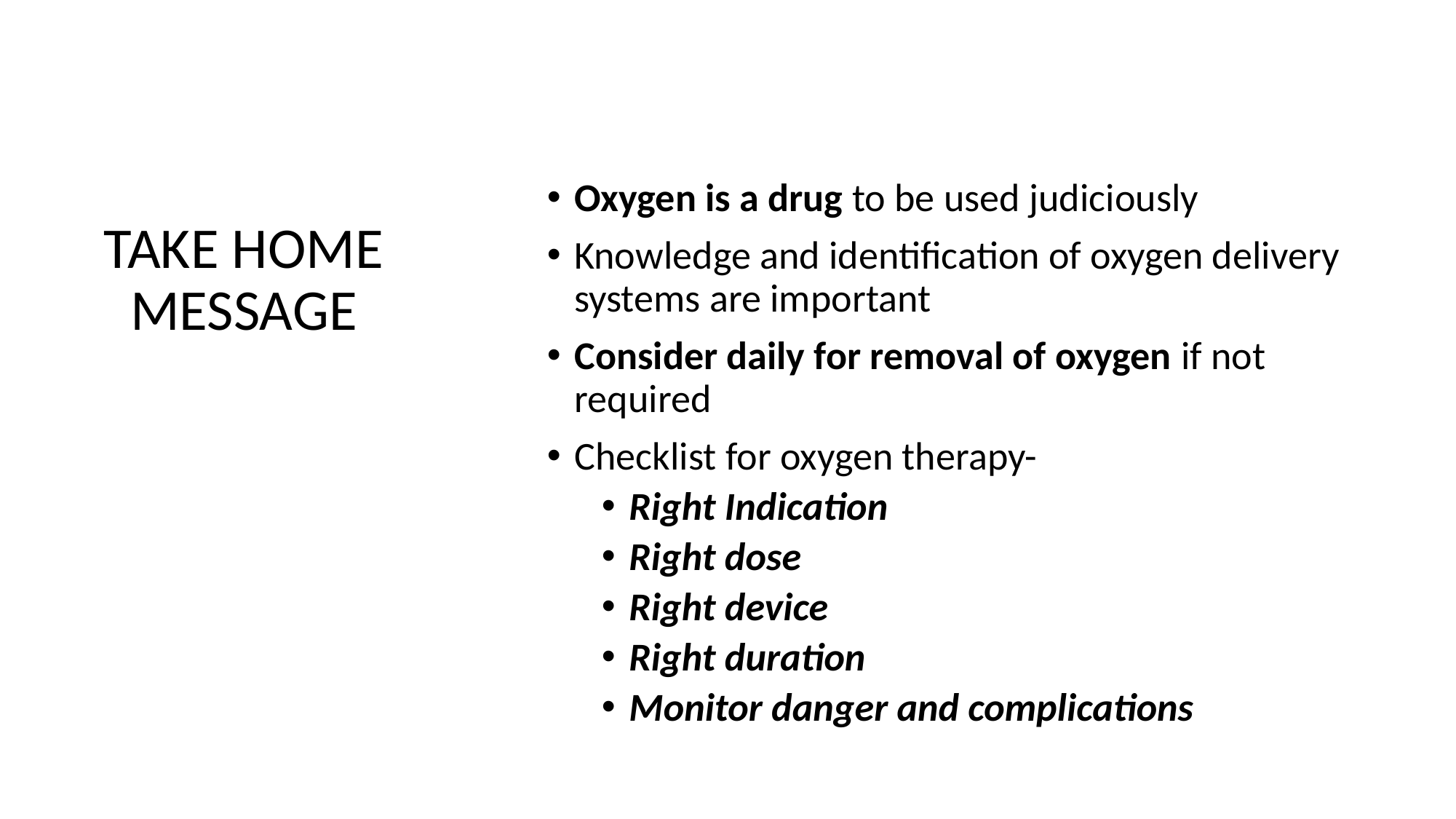

# TAKE HOME MESSAGE
Oxygen is a drug to be used judiciously
Knowledge and identification of oxygen delivery systems are important
Consider daily for removal of oxygen if not required
Checklist for oxygen therapy-
Right Indication
Right dose
Right device
Right duration
Monitor danger and complications